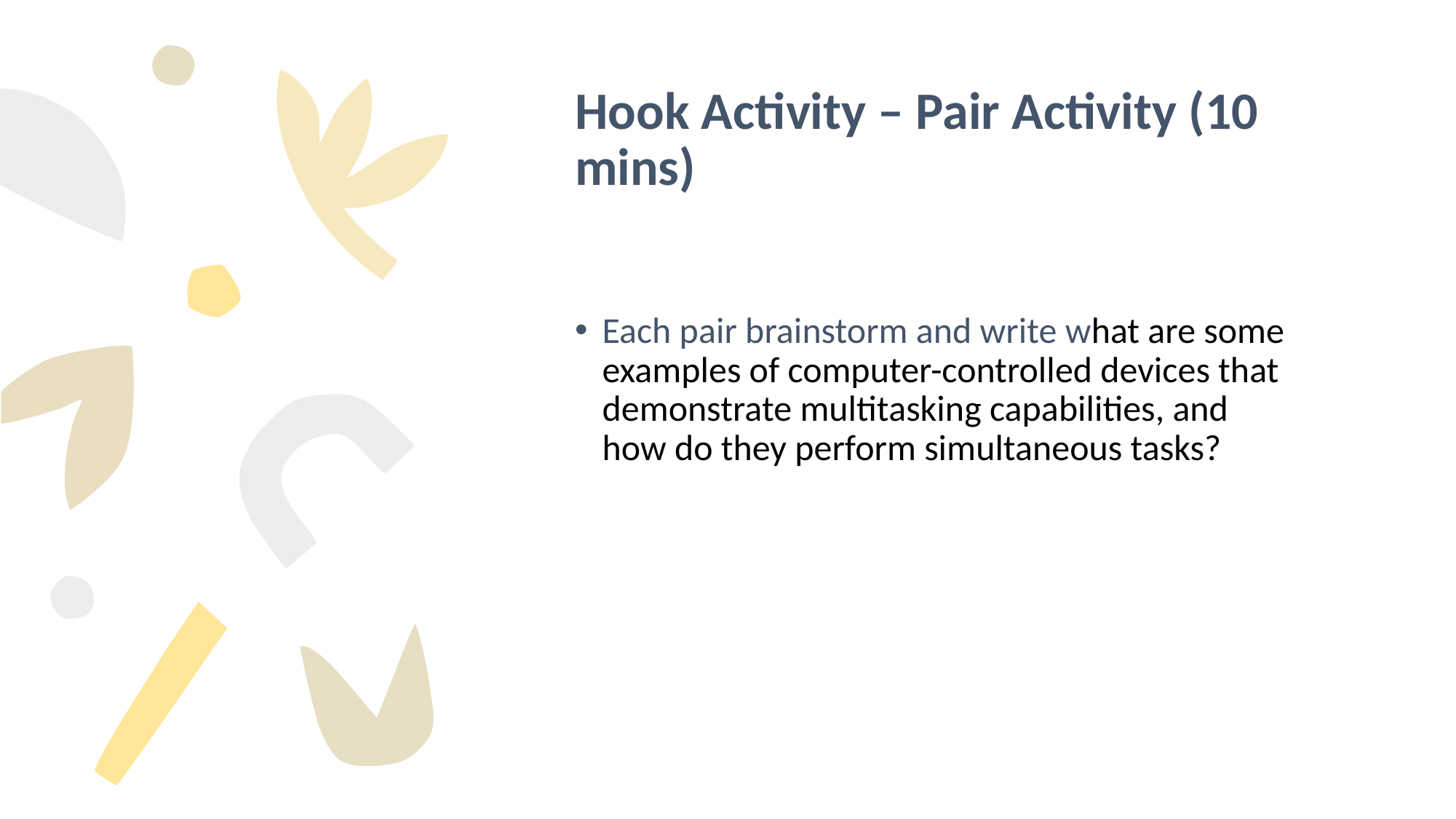

# Hook Activity – Pair Activity (10 mins)

Each pair brainstorm and write what are some examples of computer-controlled devices that demonstrate multitasking capabilities, and how do they perform simultaneous tasks?